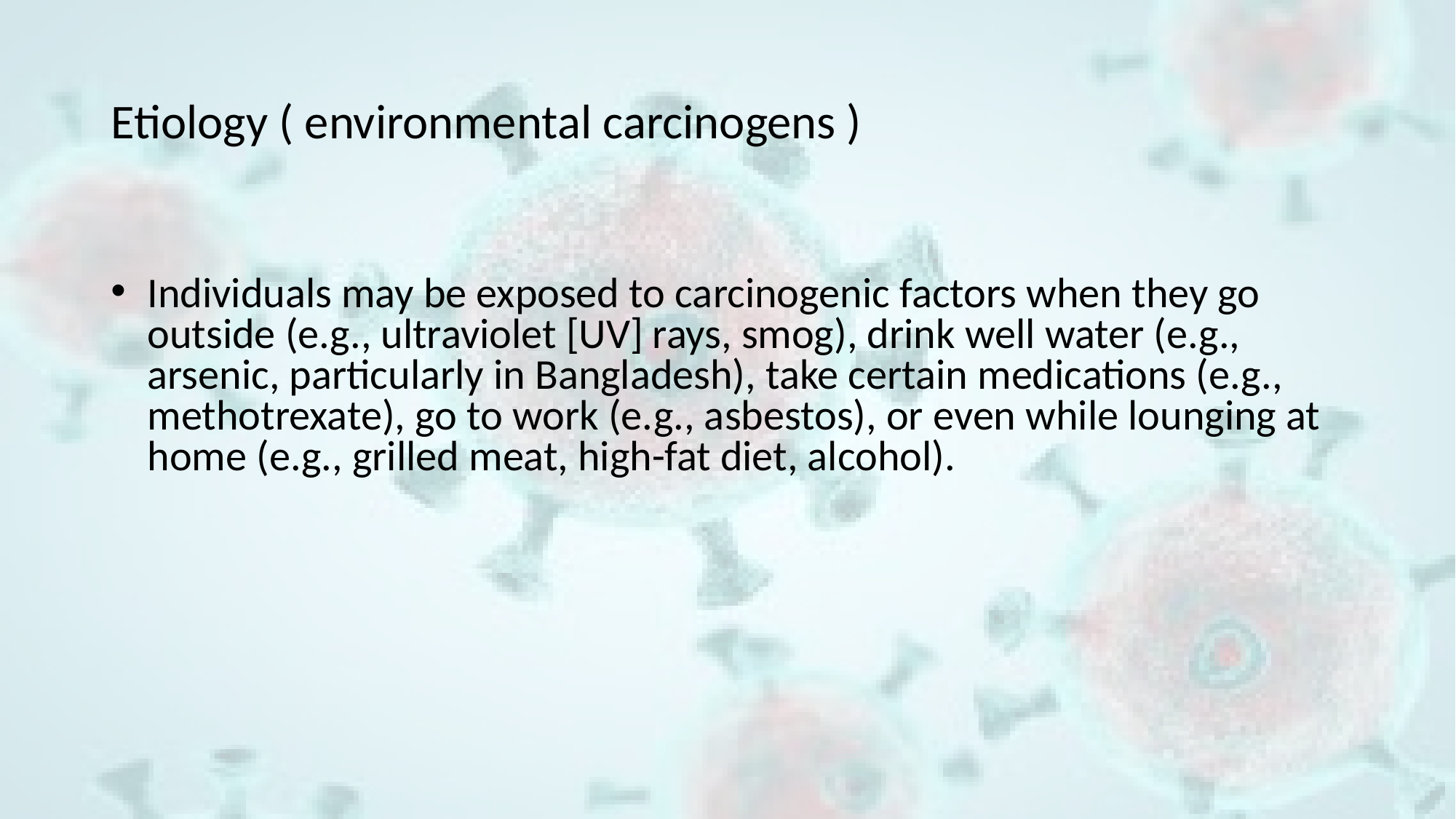

# Etiology ( environmental carcinogens )

Individuals may be exposed to carcinogenic factors when they go outside (e.g., ultraviolet [UV] rays, smog), drink well water (e.g., arsenic, particularly in Bangladesh), take certain medications (e.g., methotrexate), go to work (e.g., asbestos), or even while lounging at home (e.g., grilled meat, high-fat diet, alcohol).